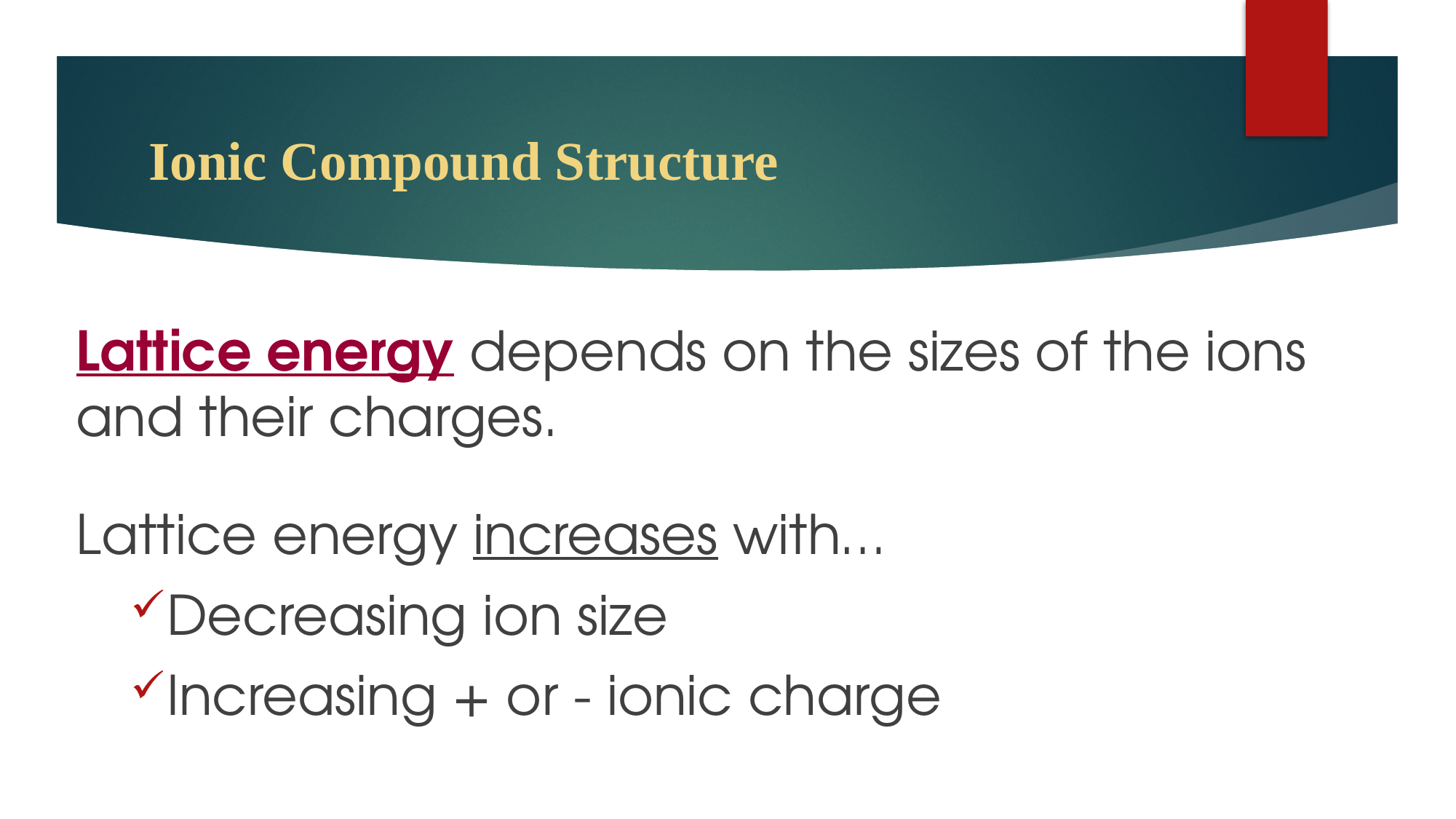

# Ionic Compound Structure
Lattice energy depends on the sizes of the ions and their charges.

Lattice energy increases with…
Decreasing ion size
Increasing + or - ionic charge